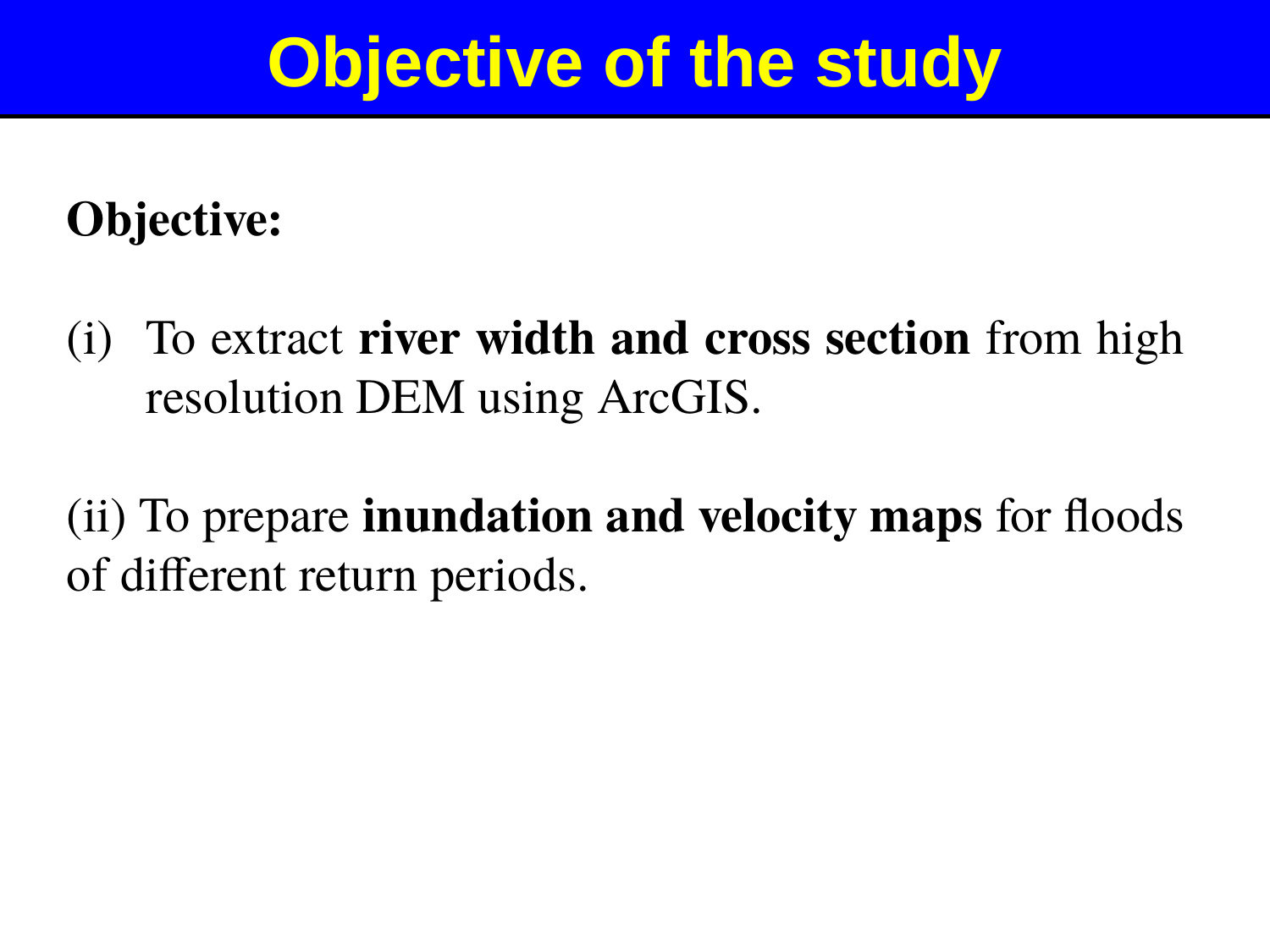

# Objective of the study
Objective:

To extract river width and cross section from high resolution DEM using ArcGIS.

(ii) To prepare inundation and velocity maps for floods of different return periods.